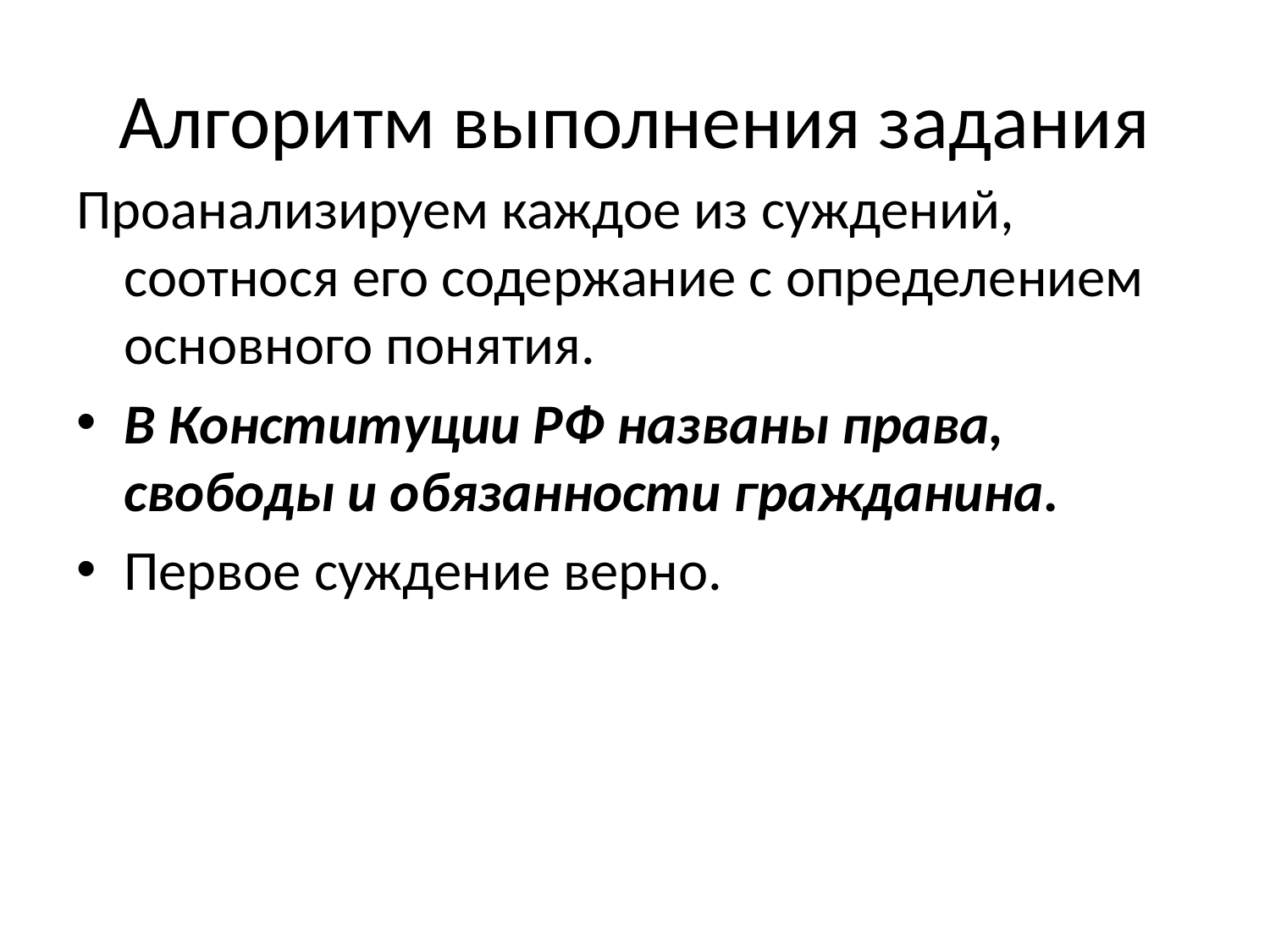

# Алгоритм выполнения задания
Проанализируем каждое из суждений, соотнося его содержание с определением основного понятия.
В Конституции РФ названы права, свободы и обязанности гражданина.
Первое суждение верно.